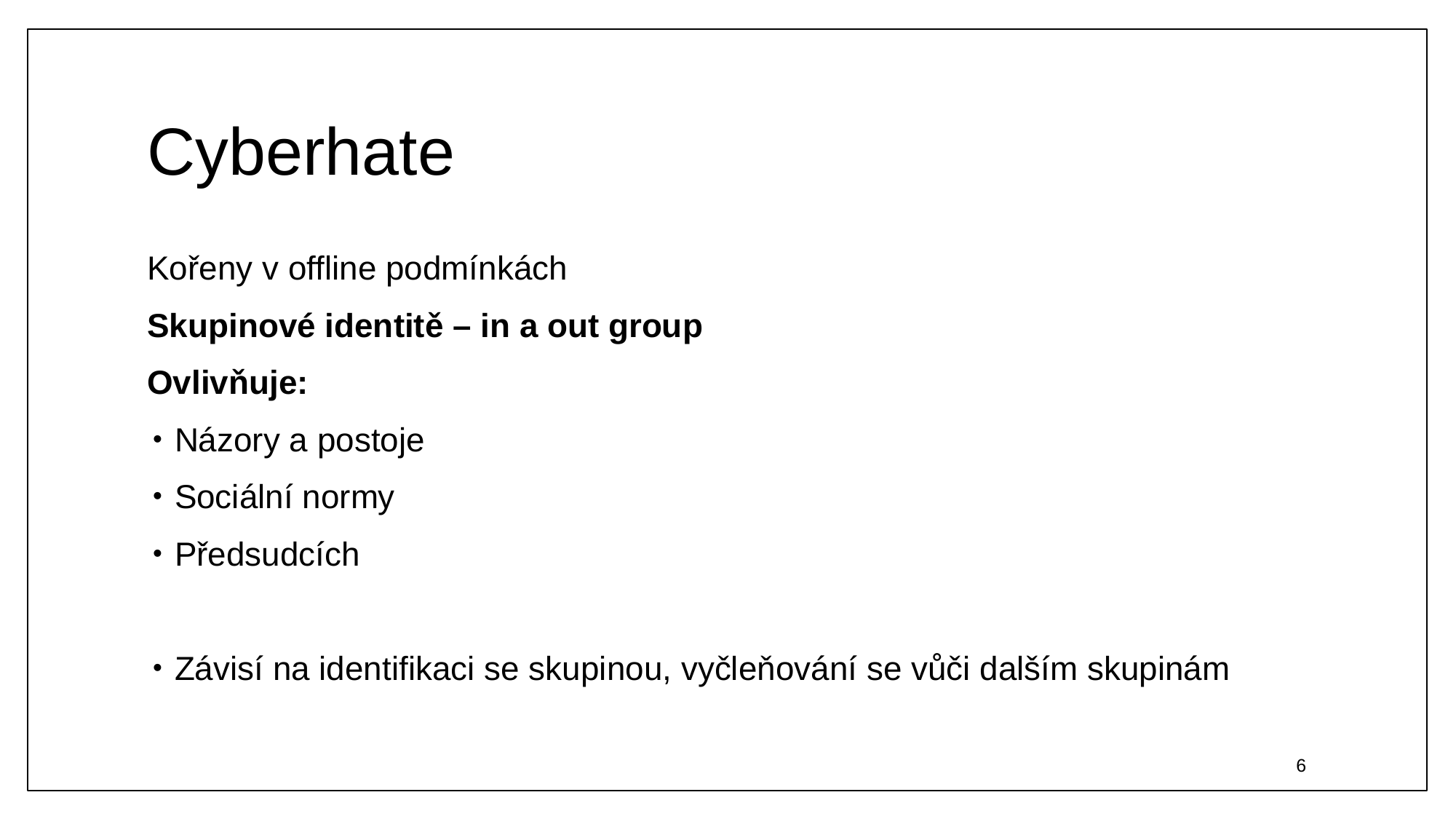

# Cyberhate
Kořeny v offline podmínkách
Skupinové identitě – in a out group
Ovlivňuje:
Názory a postoje
Sociální normy
Předsudcích

Závisí na identifikaci se skupinou, vyčleňování se vůči dalším skupinám

6